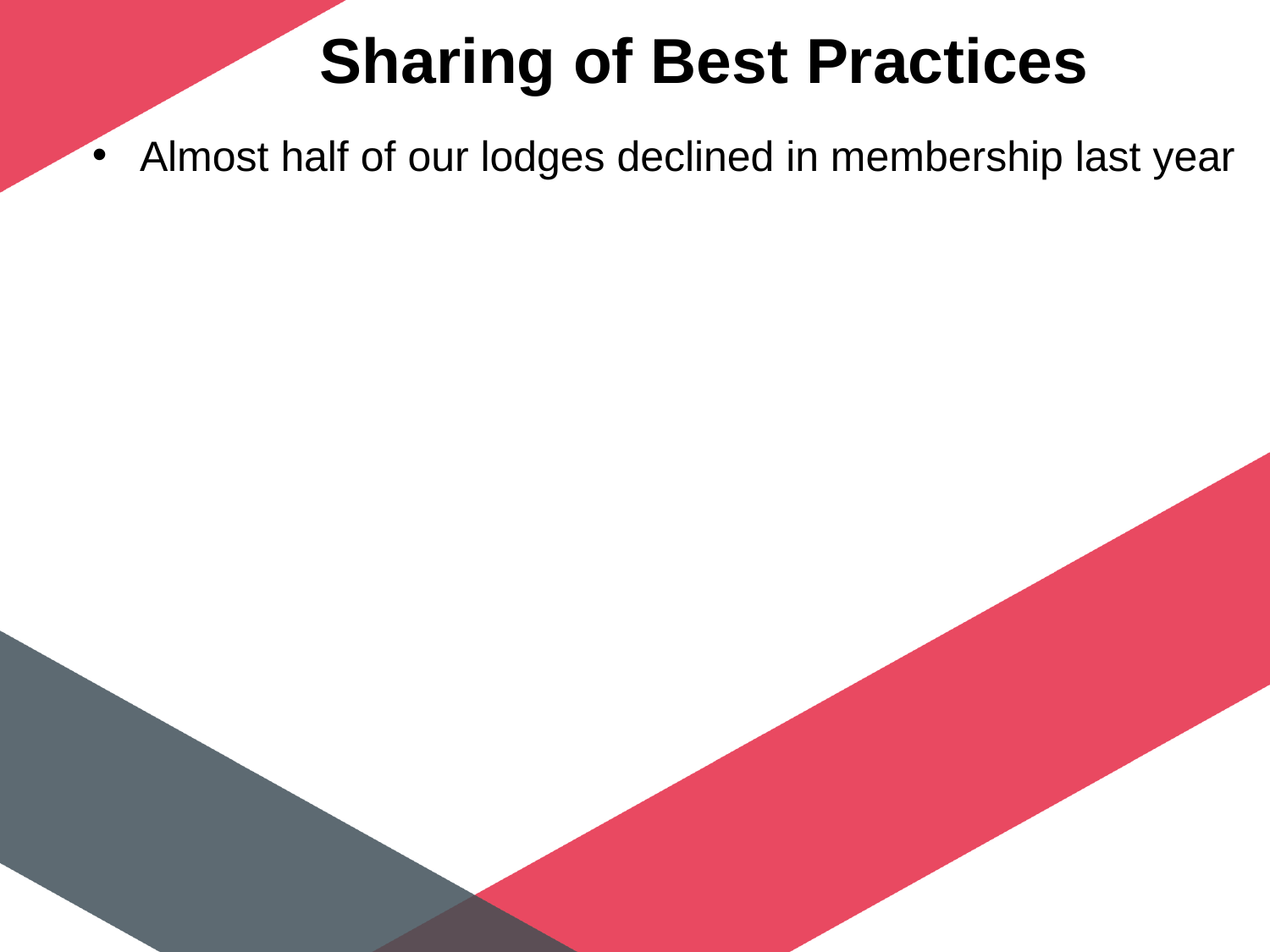

# Sharing of Best Practices
Almost half of our lodges declined in membership last year